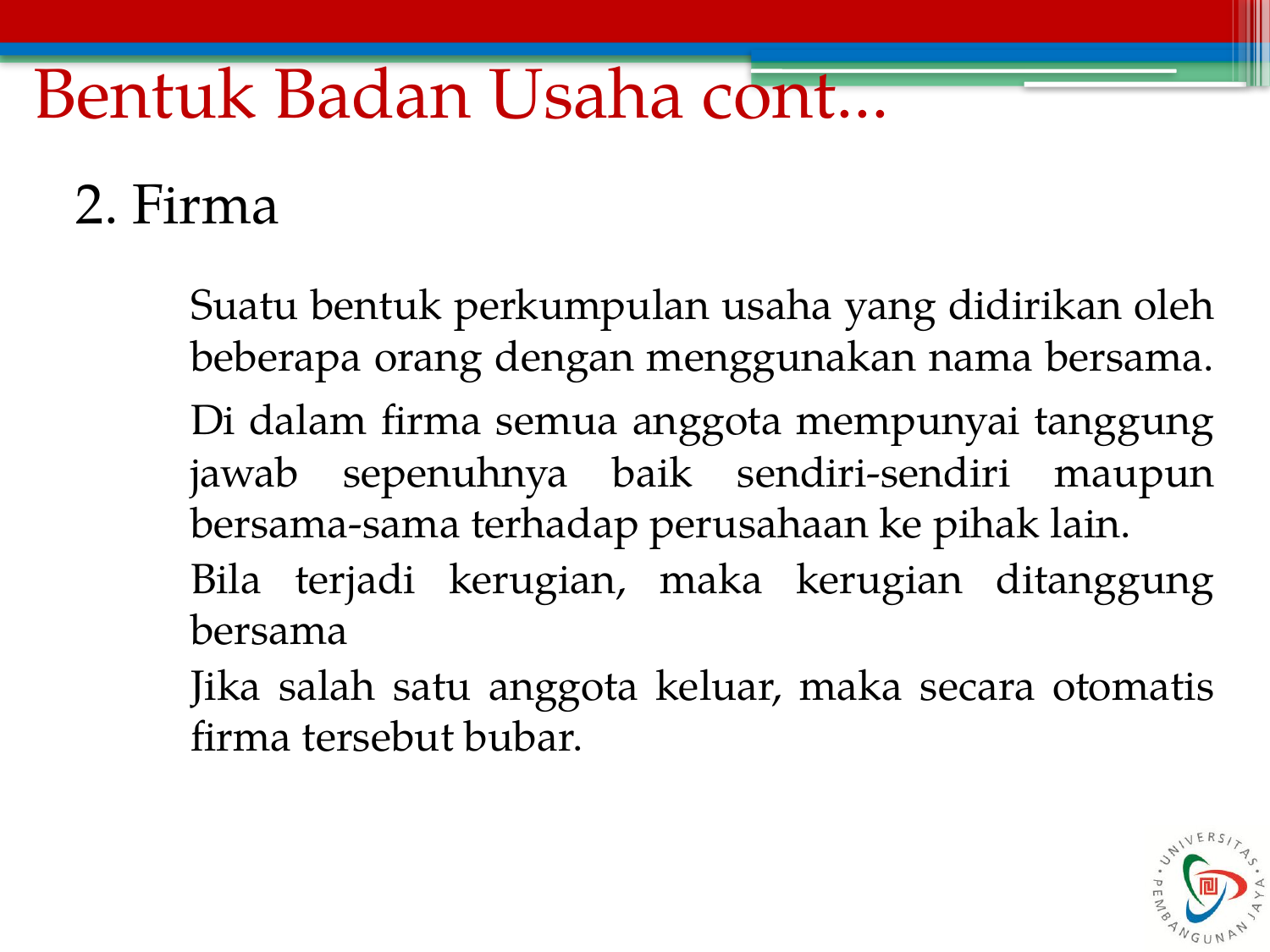

# Bentuk Badan Usaha cont...
2. Firma
	Suatu bentuk perkumpulan usaha yang didirikan oleh beberapa orang dengan menggunakan nama bersama.
	Di dalam firma semua anggota mempunyai tanggung jawab sepenuhnya baik sendiri-sendiri maupun bersama-sama terhadap perusahaan ke pihak lain.
	Bila terjadi kerugian, maka kerugian ditanggung bersama
	Jika salah satu anggota keluar, maka secara otomatis firma tersebut bubar.